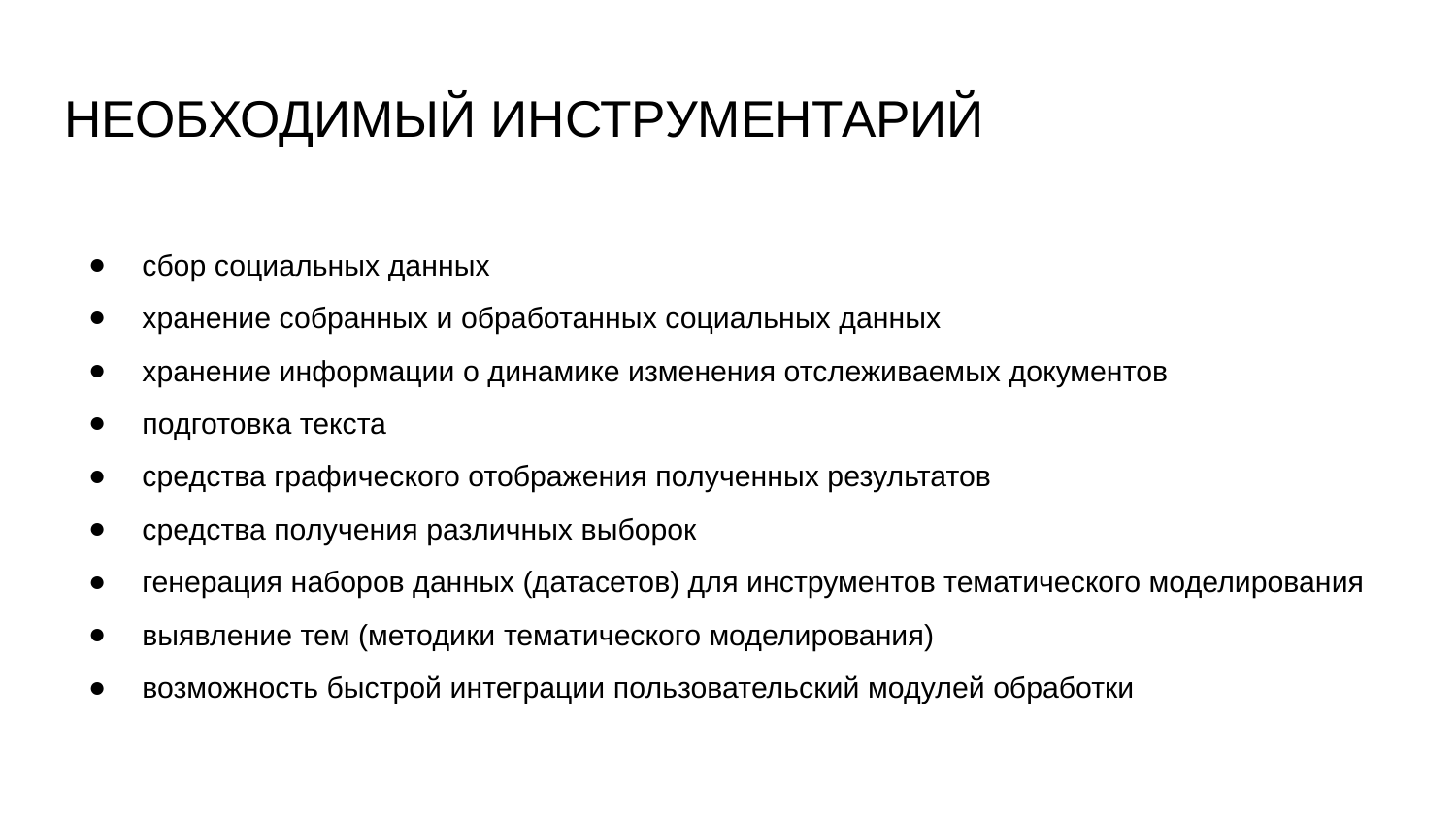

# НЕОБХОДИМЫЙ ИНСТРУМЕНТАРИЙ

сбор социальных данных
хранение собранных и обработанных социальных данных
хранение информации о динамике изменения отслеживаемых документов
подготовка текста
средства графического отображения полученных результатов
средства получения различных выборок
генерация наборов данных (датасетов) для инструментов тематического моделирования
выявление тем (методики тематического моделирования)
возможность быстрой интеграции пользовательский модулей обработки